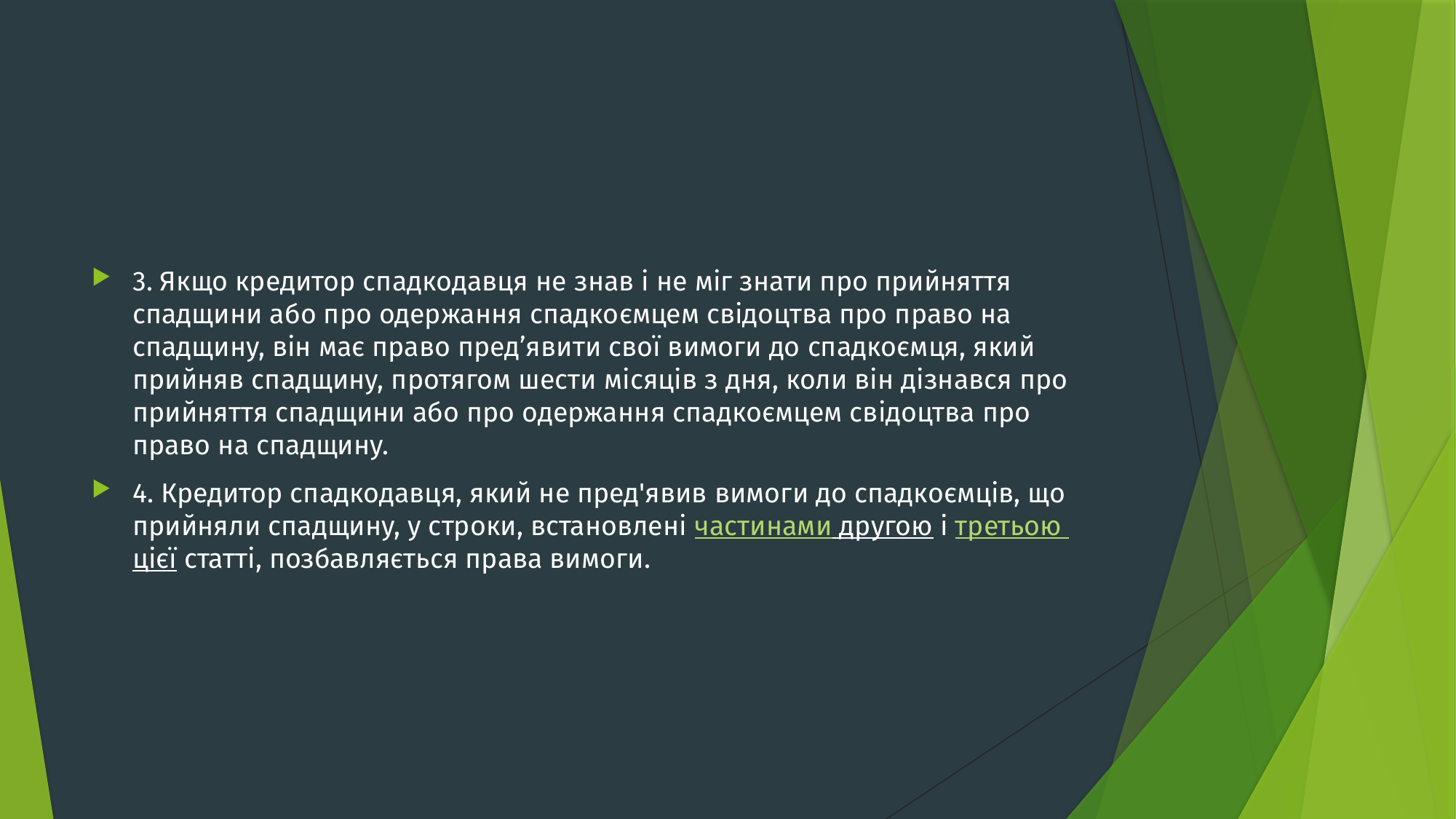

#
3. Якщо кредитор спадкодавця не знав і не міг знати про прийняття спадщини або про одержання спадкоємцем свідоцтва про право на спадщину, він має право пред’явити свої вимоги до спадкоємця, який прийняв спадщину, протягом шести місяців з дня, коли він дізнався про прийняття спадщини або про одержання спадкоємцем свідоцтва про право на спадщину.
4. Кредитор спадкодавця, який не пред'явив вимоги до спадкоємців, що прийняли спадщину, у строки, встановлені частинами другою і третьою цієї статті, позбавляється права вимоги.